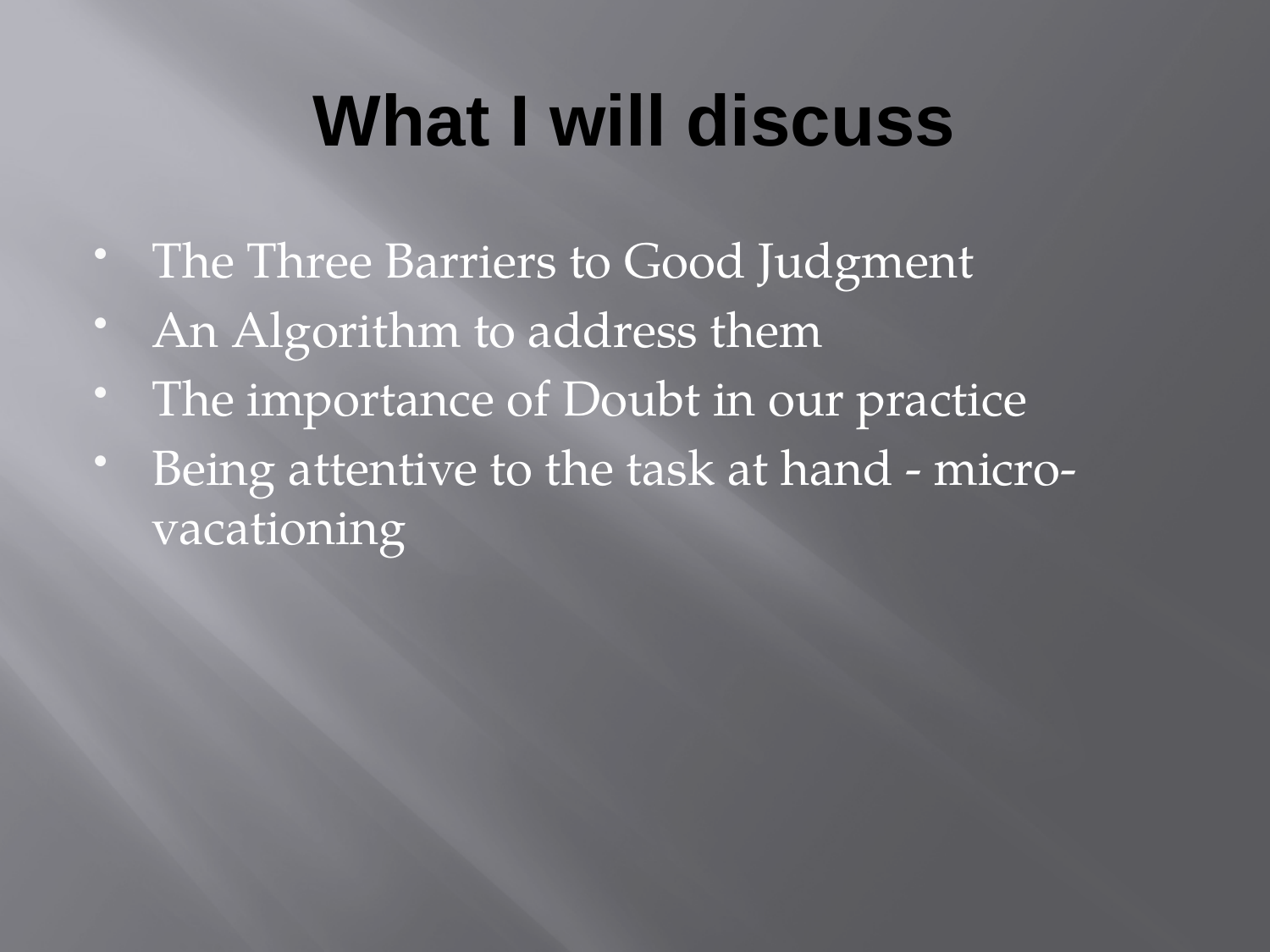

# What I will discuss
The Three Barriers to Good Judgment
An Algorithm to address them
The importance of Doubt in our practice
Being attentive to the task at hand - micro-vacationing